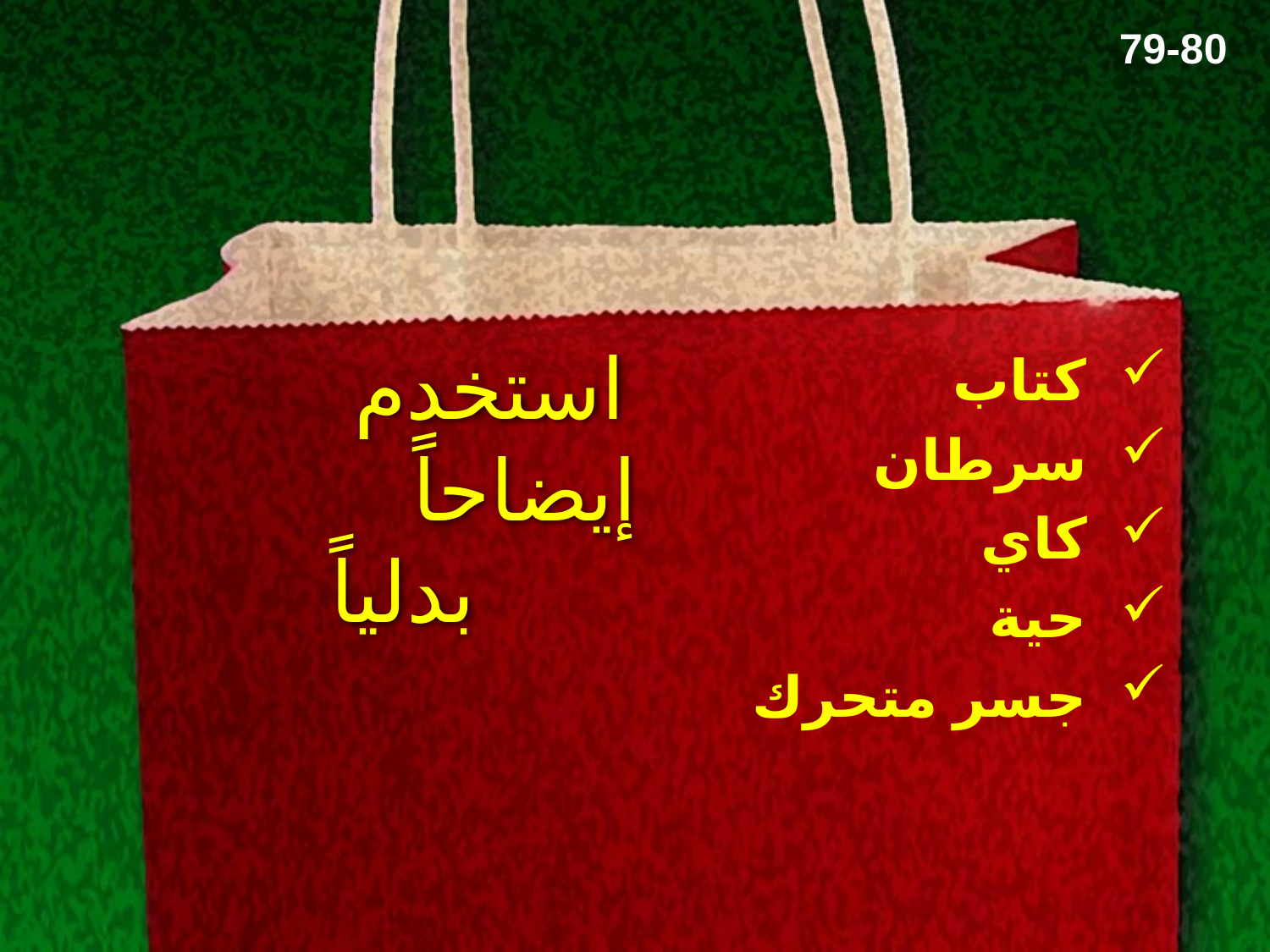

79-80
# استخدم        إيضاحاً           بدلياً
كتاب
سرطان
كاي
حية
جسر متحرك